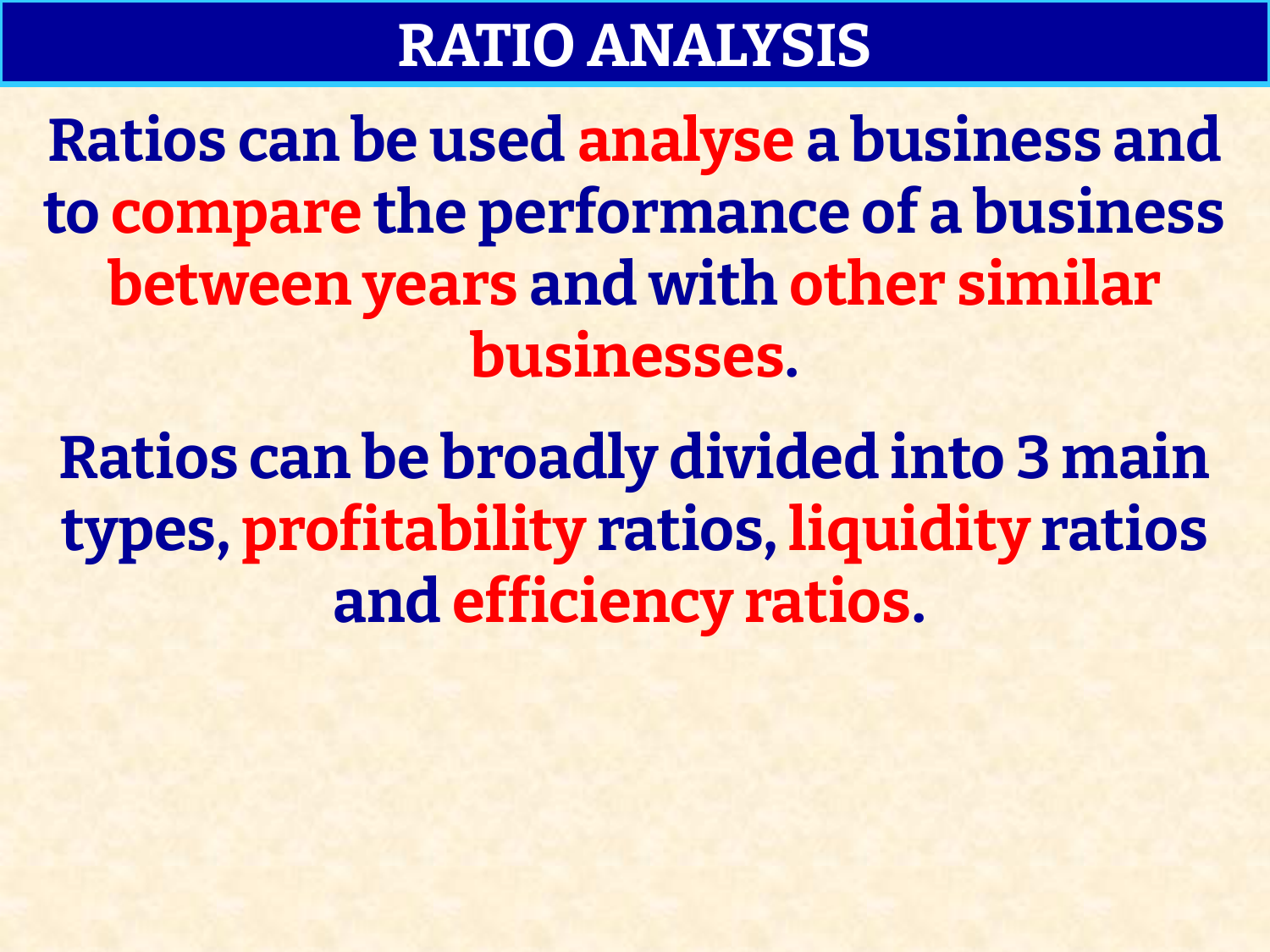

RATIO ANALYSIS
Ratios can be used analyse a business and to compare the performance of a business between years and with other similar businesses.
Ratios can be broadly divided into 3 main types, profitability ratios, liquidity ratios and efficiency ratios.